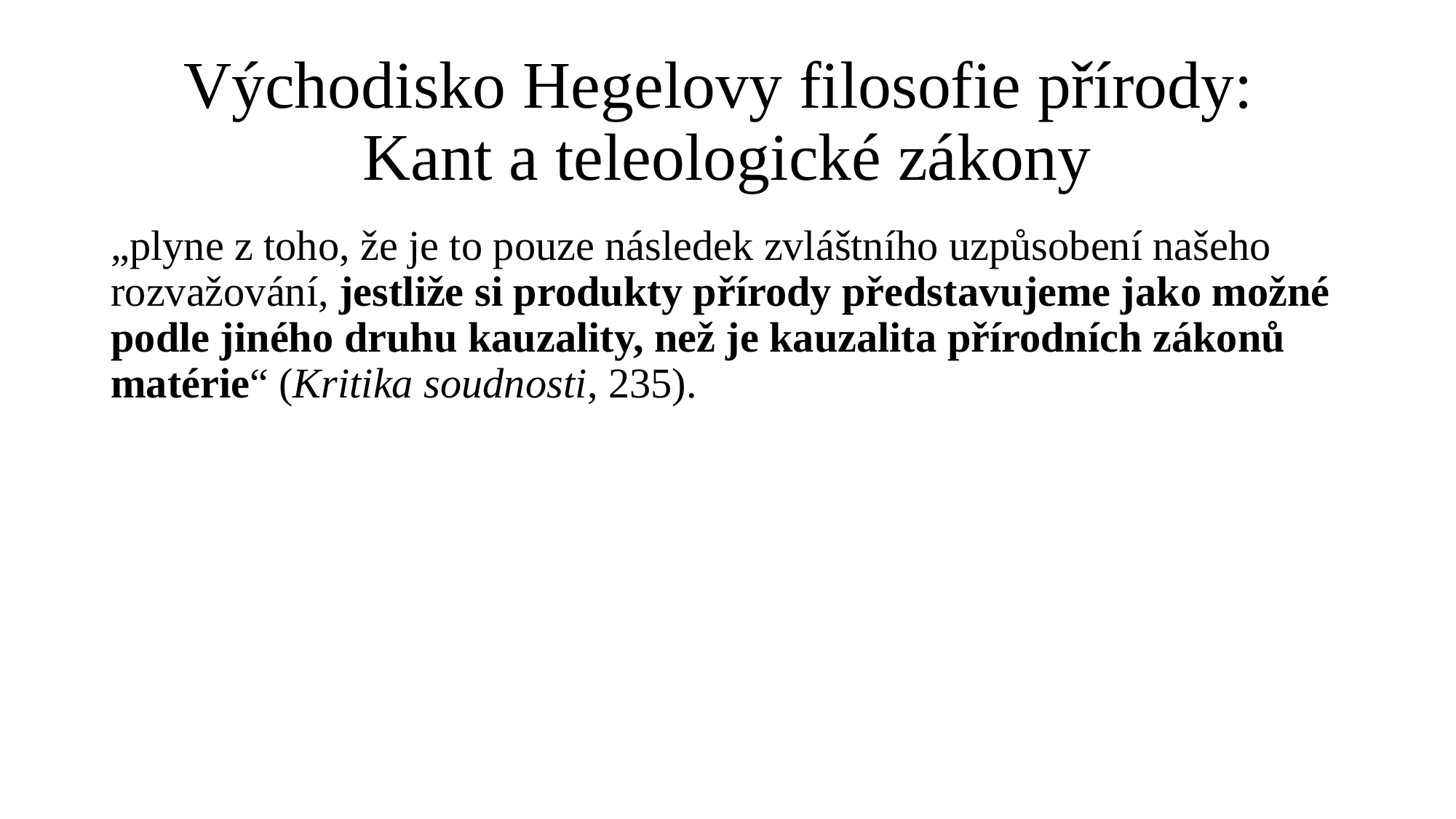

# Východisko Hegelovy filosofie přírody: Kant a teleologické zákony
„plyne z toho, že je to pouze následek zvláštního uzpůsobení našeho rozvažování, jestliže si produkty přírody představujeme jako možné podle jiného druhu kauzality, než je kauzalita přírodních zákonů matérie“ (Kritika soudnosti, 235).